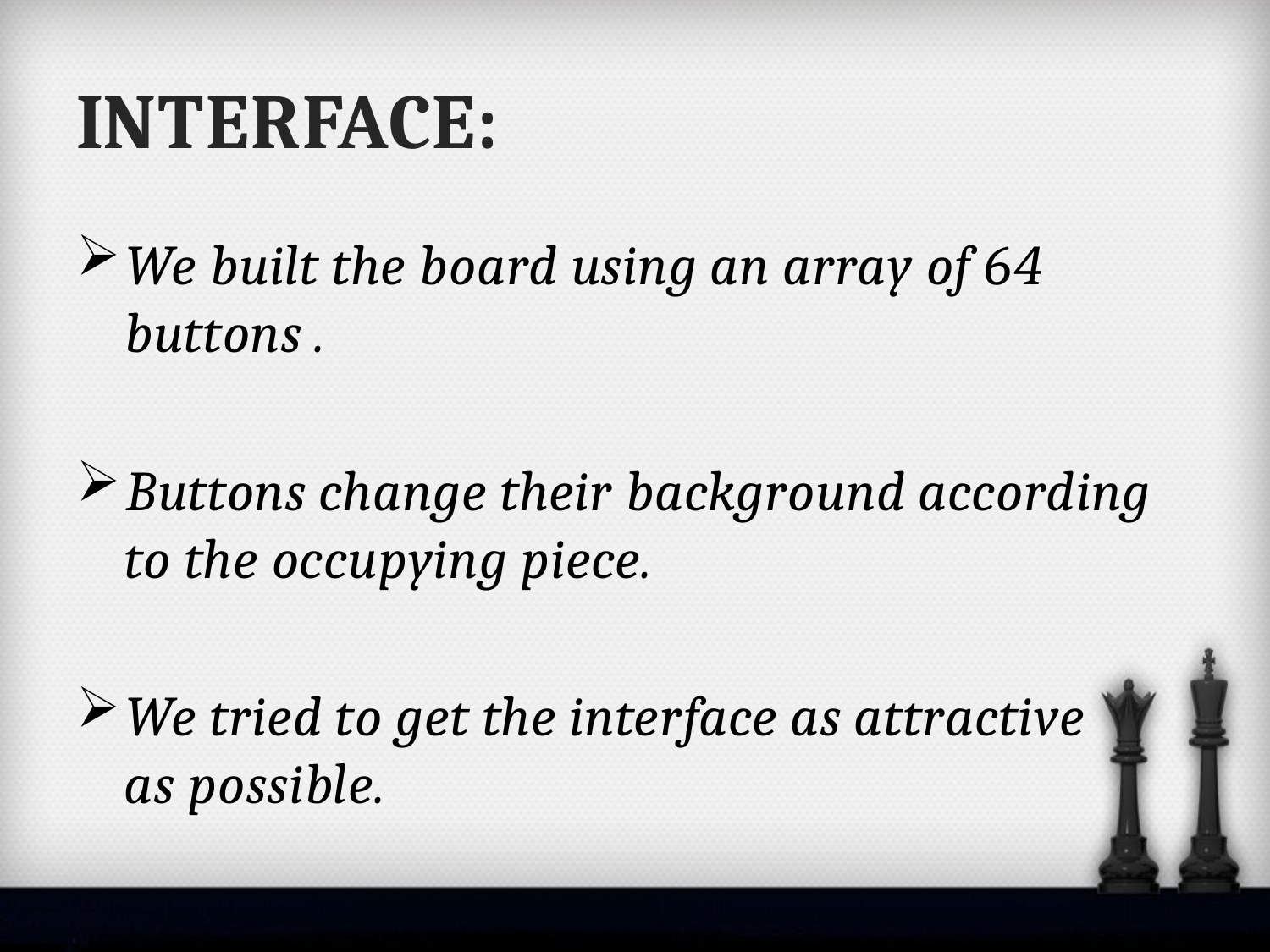

# INTERFACE:
We built the board using an array of 64 buttons .

Buttons change their background according to the occupying piece.

We tried to get the interface as attractive       as possible.